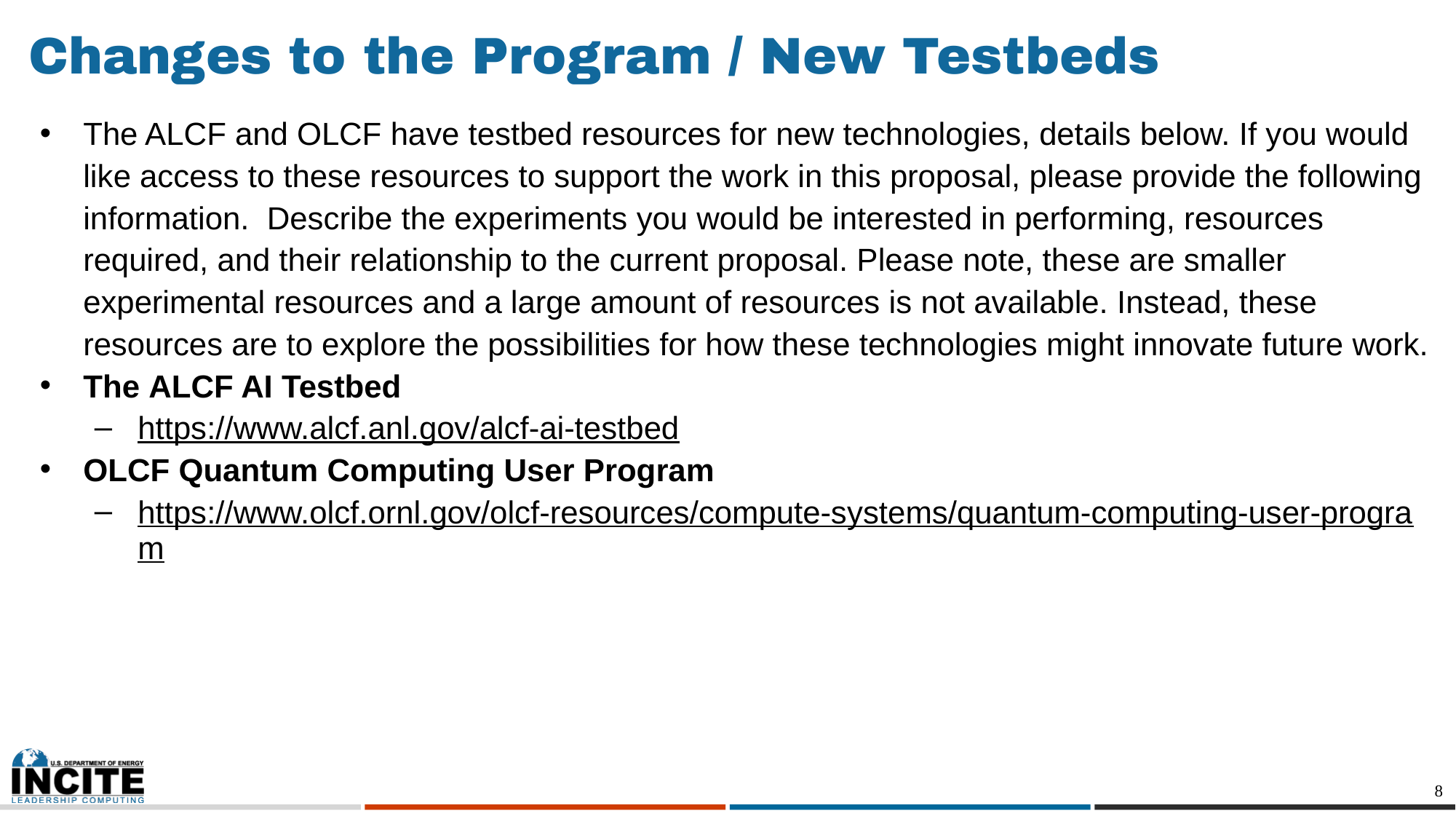

# Changes to the Program / New Testbeds
The ALCF and OLCF have testbed resources for new technologies, details below. If you would like access to these resources to support the work in this proposal, please provide the following information.  Describe the experiments you would be interested in performing, resources required, and their relationship to the current proposal. Please note, these are smaller experimental resources and a large amount of resources is not available. Instead, these resources are to explore the possibilities for how these technologies might innovate future work.
The ALCF AI Testbed
https://www.alcf.anl.gov/alcf-ai-testbed
OLCF Quantum Computing User Program
https://www.olcf.ornl.gov/olcf-resources/compute-systems/quantum-computing-user-program